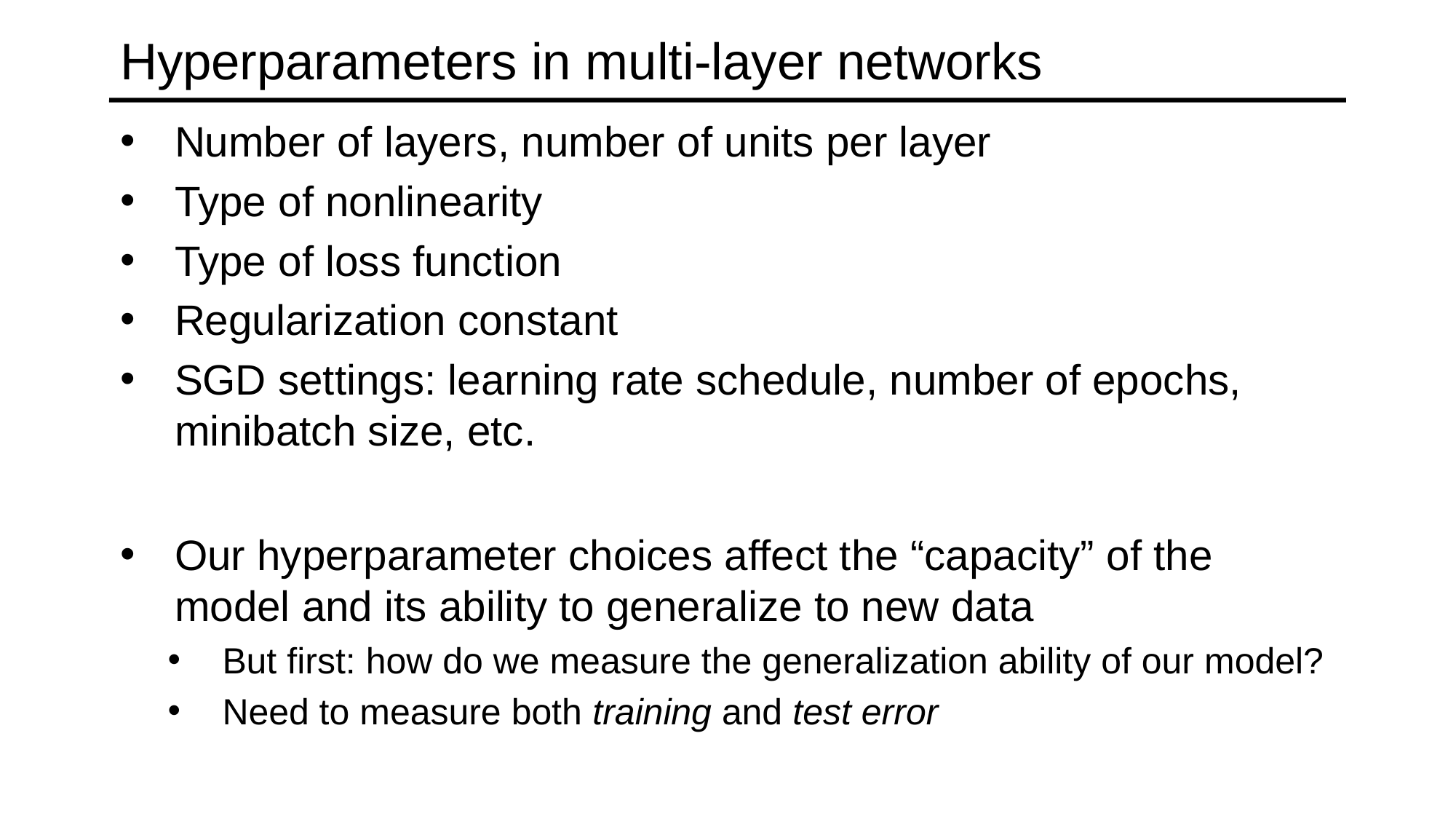

# Hyperparameters in multi-layer networks
Number of layers, number of units per layer
Type of nonlinearity
Type of loss function
Regularization constant
SGD settings: learning rate schedule, number of epochs, minibatch size, etc.

Our hyperparameter choices affect the “capacity” of the model and its ability to generalize to new data
But first: how do we measure the generalization ability of our model?
Need to measure both training and test error